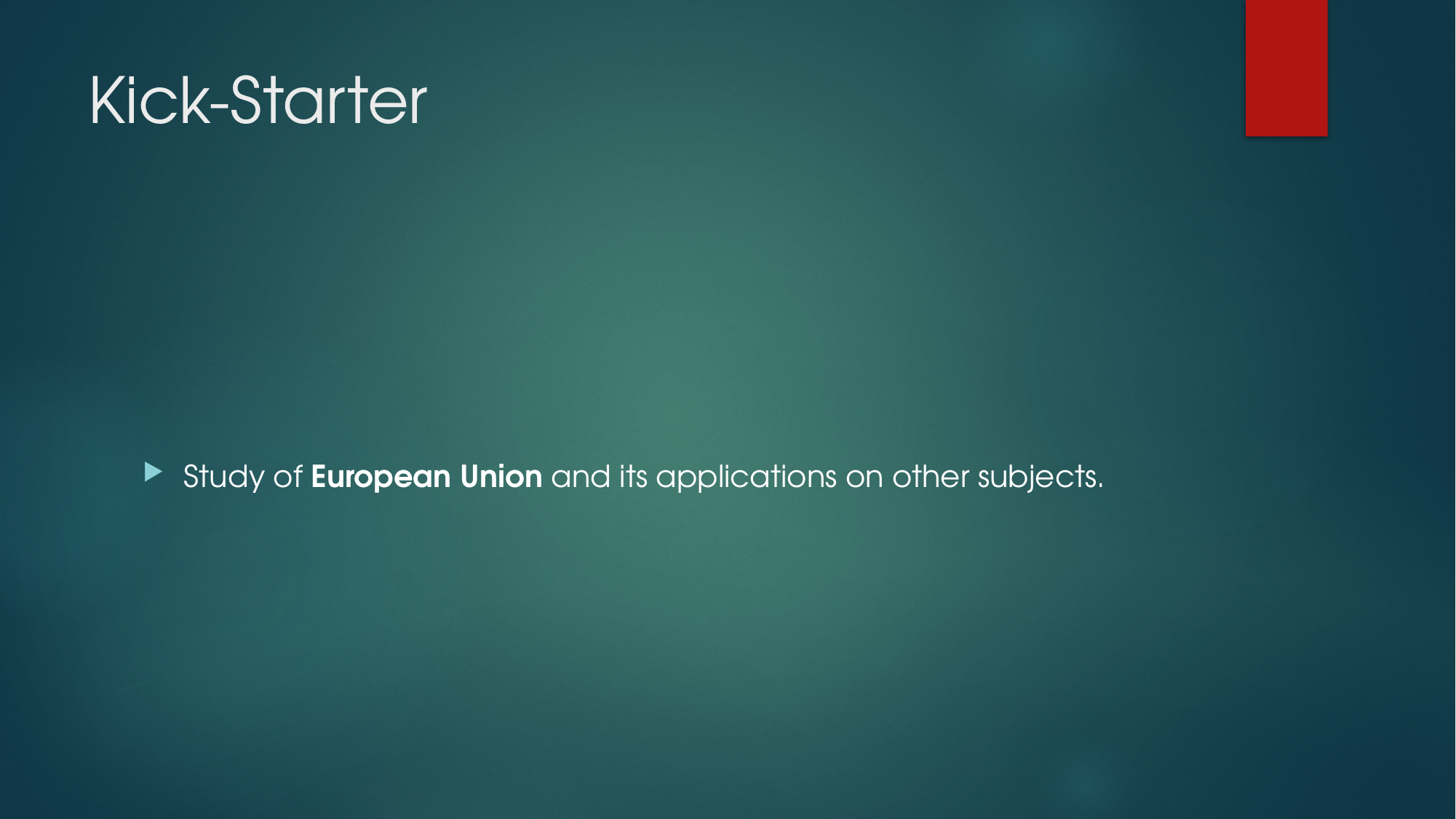

# Kick-Starter

Study of European Union and its applications on other subjects.